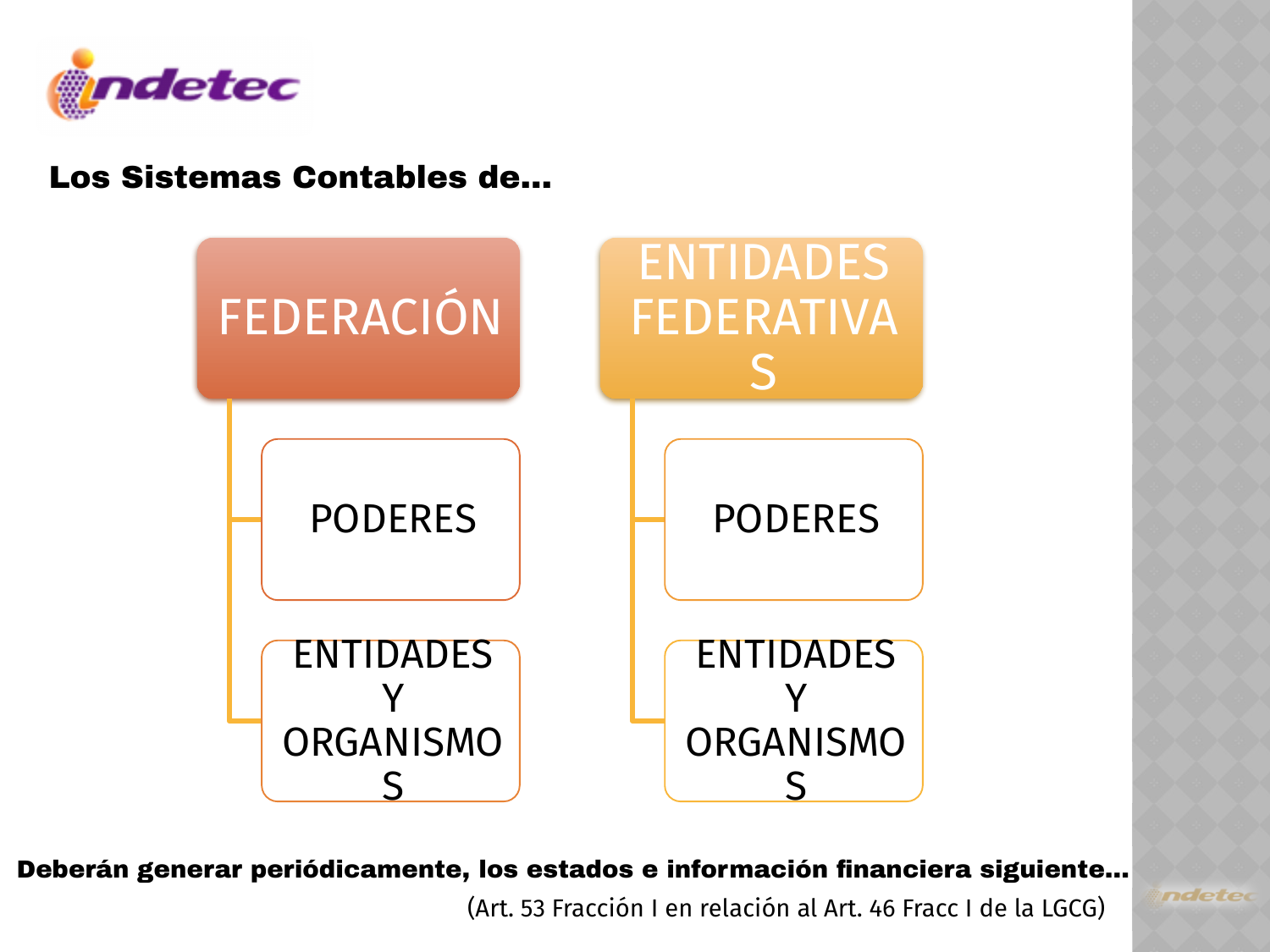

Los Sistemas Contables de…
FEDERACIÓN
PODERES
ENTIDADES Y ORGANISMOS
ENTIDADES FEDERATIVAS
PODERES
ENTIDADES Y ORGANISMOS
Deberán generar periódicamente, los estados e información financiera siguiente…
(Art. 53 Fracción I en relación al Art. 46 Fracc I de la LGCG)